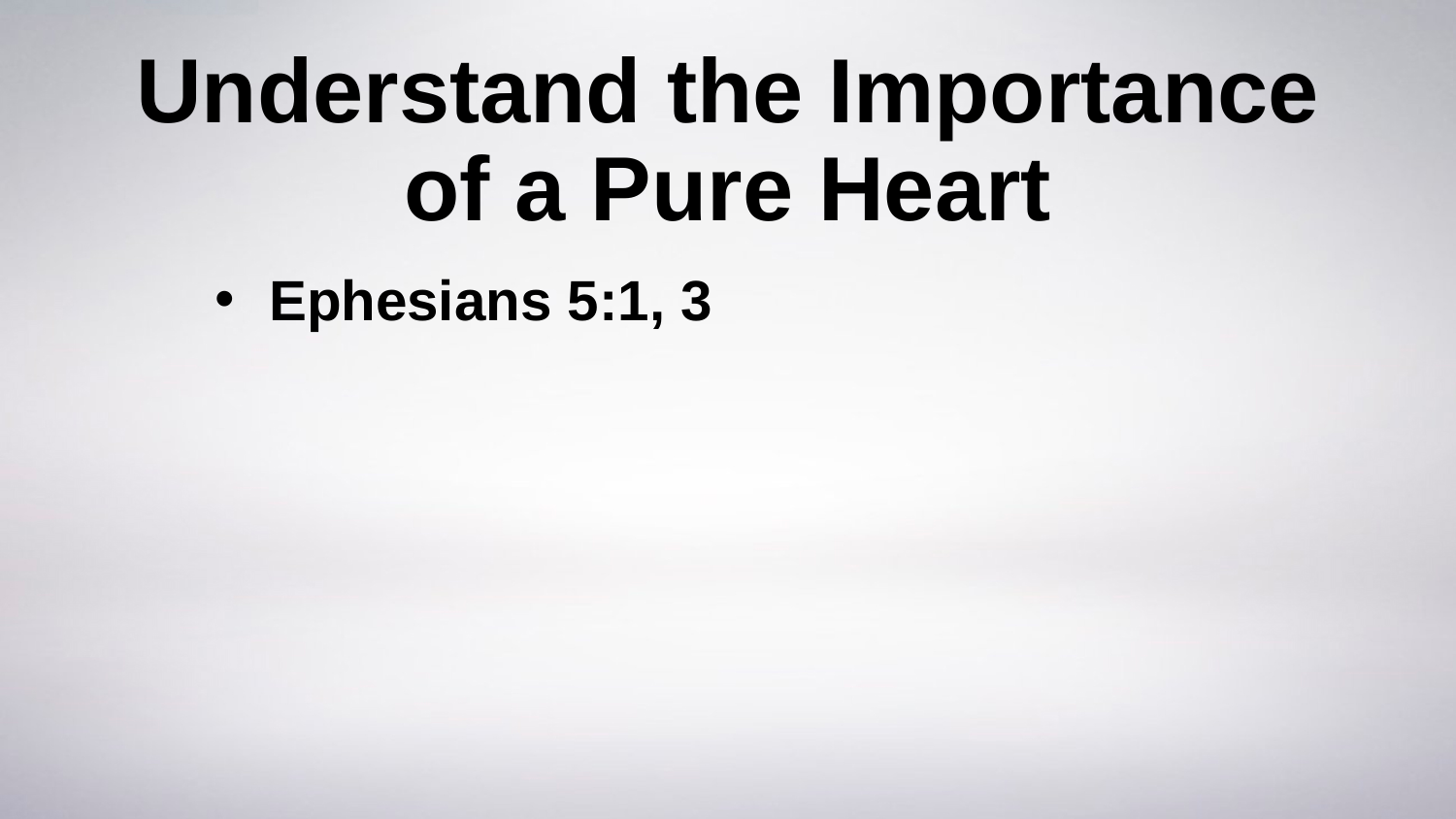

# Understand the Importance of a Pure Heart
Ephesians 5:1, 3